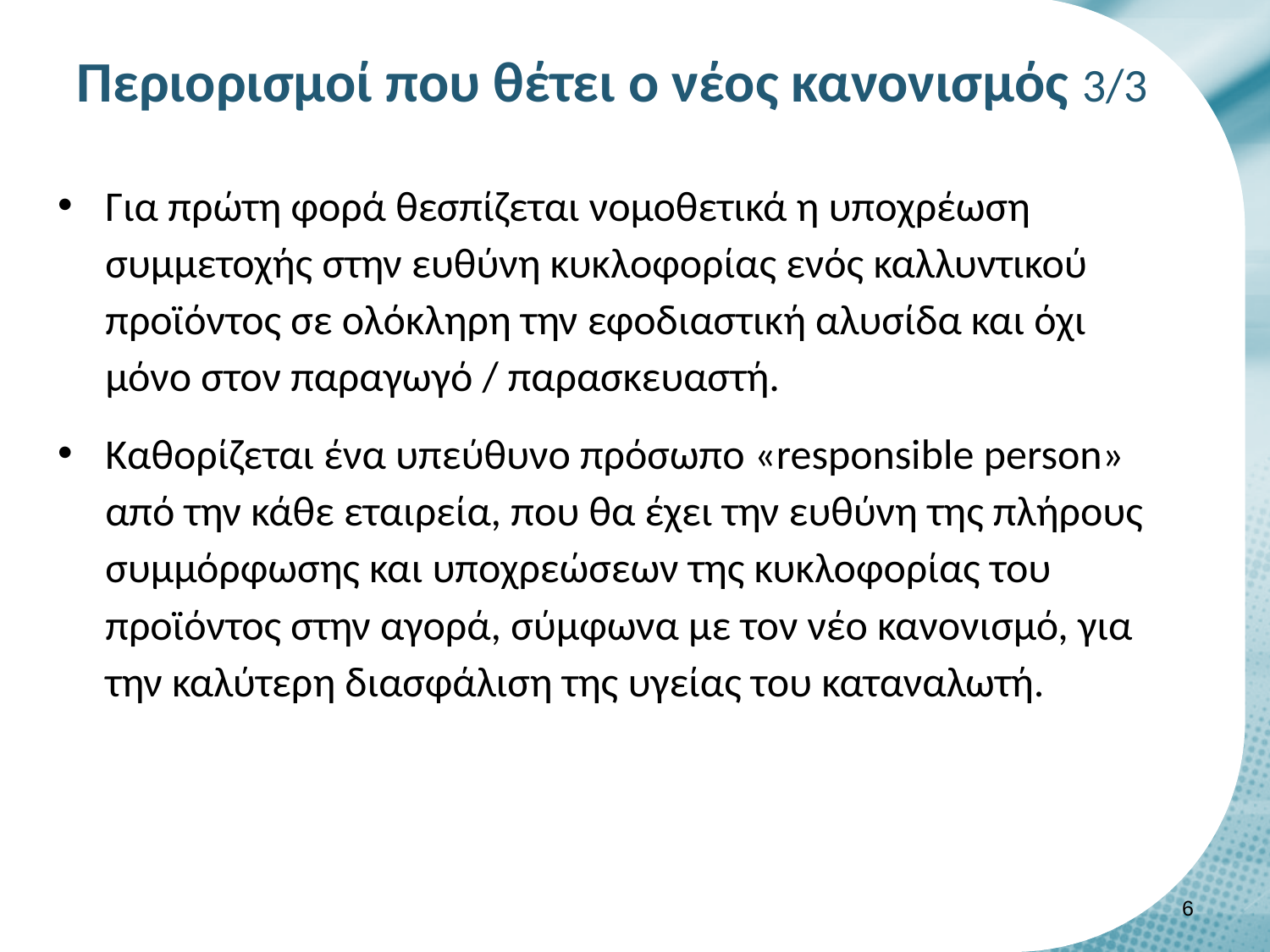

# Περιορισμοί που θέτει ο νέος κανονισμός 3/3
Για πρώτη φορά θεσπίζεται νομοθετικά η υποχρέωση συμμετοχής στην ευθύνη κυκλοφορίας ενός καλλυντικού προϊόντος σε ολόκληρη την εφοδιαστική αλυσίδα και όχι μόνο στον παραγωγό / παρασκευαστή.
Καθορίζεται ένα υπεύθυνο πρόσωπο «responsible person» από την κάθε εταιρεία, που θα έχει την ευθύνη της πλήρους συμμόρφωσης και υποχρεώσεων της κυκλοφορίας του προϊόντος στην αγορά, σύμφωνα με τον νέο κανονισμό, για την καλύτερη διασφάλιση της υγείας του καταναλωτή.
6